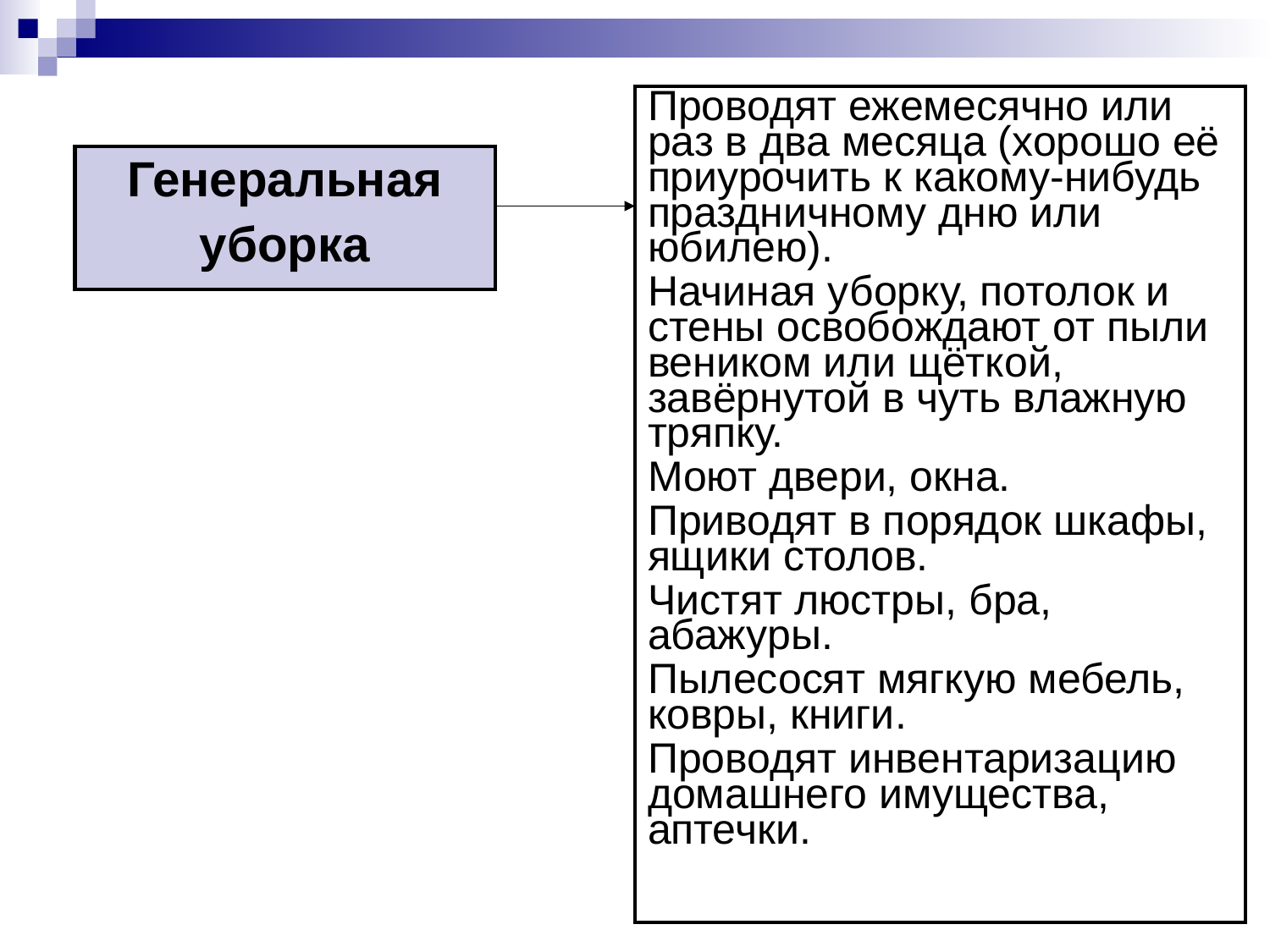

| Проводят ежемесячно или раз в два месяца (хорошо её приурочить к какому-нибудь праздничному дню или юбилею). Начиная уборку, потолок и стены освобождают от пыли веником или щёткой, завёрнутой в чуть влажную тряпку. Моют двери, окна. Приводят в порядок шкафы, ящики столов. Чистят люстры, бра, абажуры. Пылесосят мягкую мебель, ковры, книги. Проводят инвентаризацию домашнего имущества, аптечки. |
| --- |
| Генеральная уборка |
| --- |